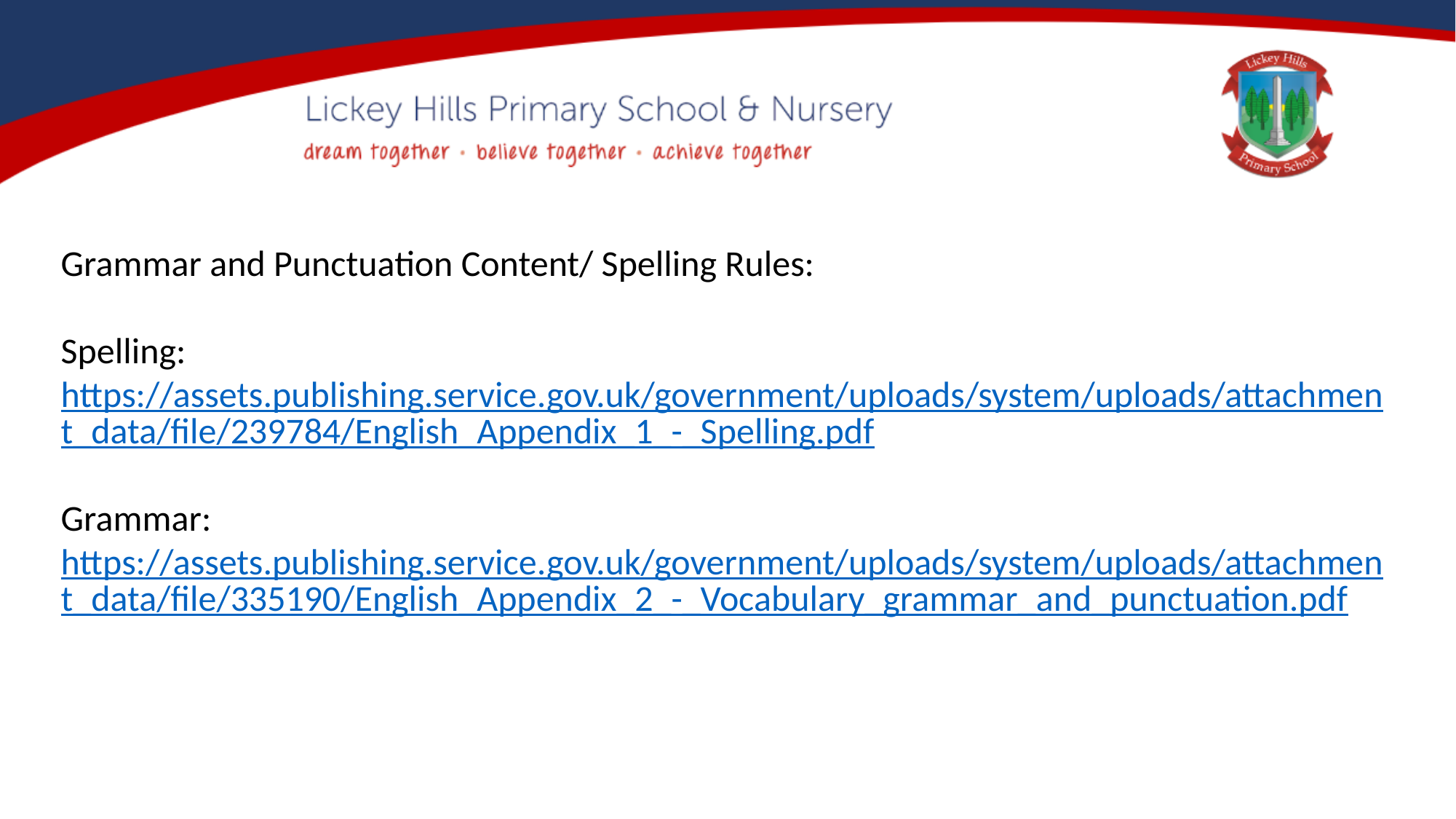

Grammar and Punctuation Content/ Spelling Rules:

Spelling: https://assets.publishing.service.gov.uk/government/uploads/system/uploads/attachment_data/file/239784/English_Appendix_1_-_Spelling.pdf

Grammar: https://assets.publishing.service.gov.uk/government/uploads/system/uploads/attachment_data/file/335190/English_Appendix_2_-_Vocabulary_grammar_and_punctuation.pdf